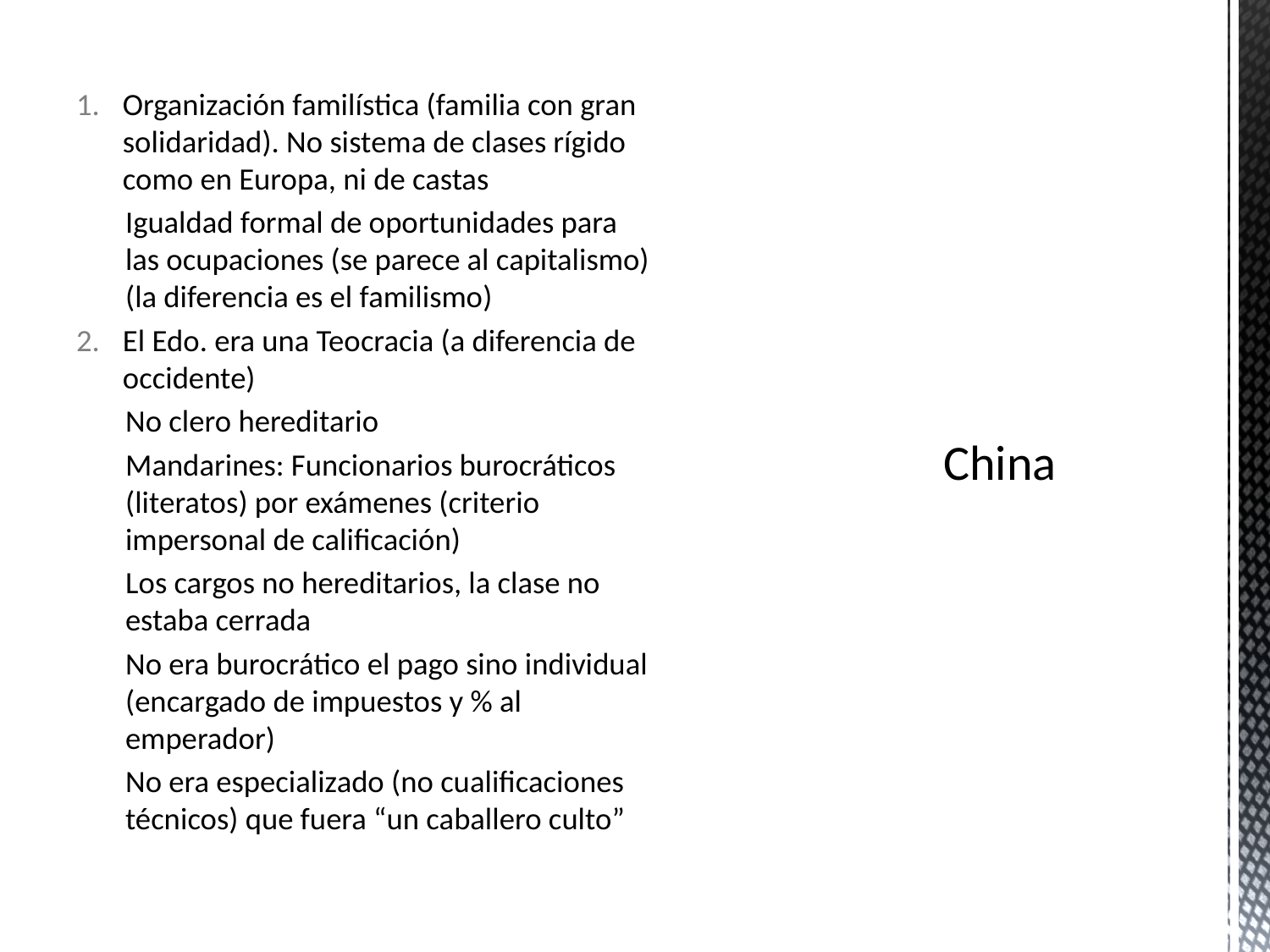

Organización familística (familia con gran solidaridad). No sistema de clases rígido como en Europa, ni de castas
Igualdad formal de oportunidades para las ocupaciones (se parece al capitalismo) (la diferencia es el familismo)
El Edo. era una Teocracia (a diferencia de occidente)
No clero hereditario
Mandarines: Funcionarios burocráticos (literatos) por exámenes (criterio impersonal de calificación)
Los cargos no hereditarios, la clase no estaba cerrada
No era burocrático el pago sino individual (encargado de impuestos y % al emperador)
No era especializado (no cualificaciones técnicos) que fuera “un caballero culto”
# China